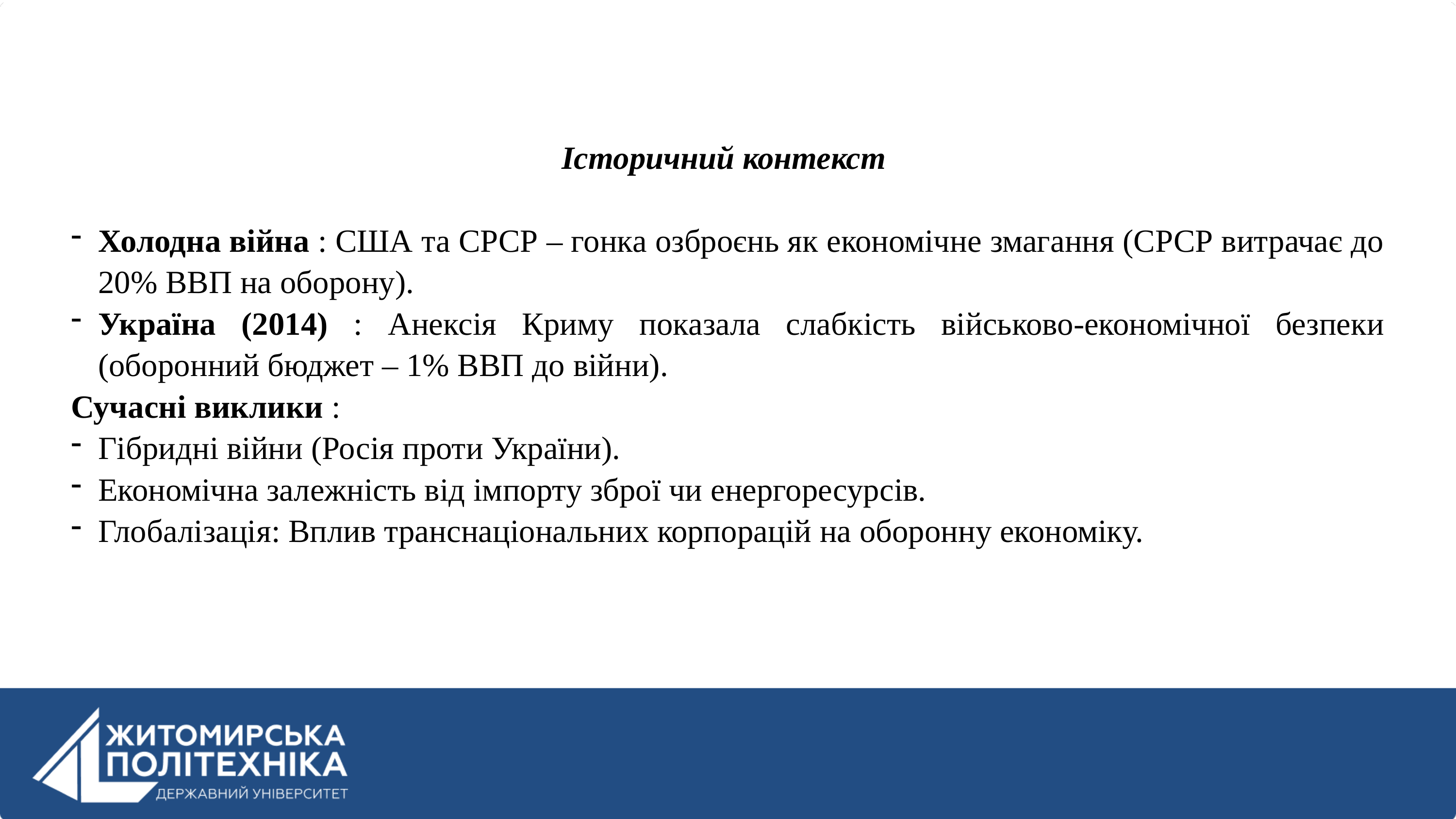

Історичний контекст

Холодна війна : США та СРСР – гонка озброєнь як економічне змагання (СРСР витрачає до 20% ВВП на оборону).
Україна (2014) : Анексія Криму показала слабкість військово-економічної безпеки (оборонний бюджет – 1% ВВП до війни).
Сучасні виклики :
Гібридні війни (Росія проти України).
Економічна залежність від імпорту зброї чи енергоресурсів.
Глобалізація: Вплив транснаціональних корпорацій на оборонну економіку.